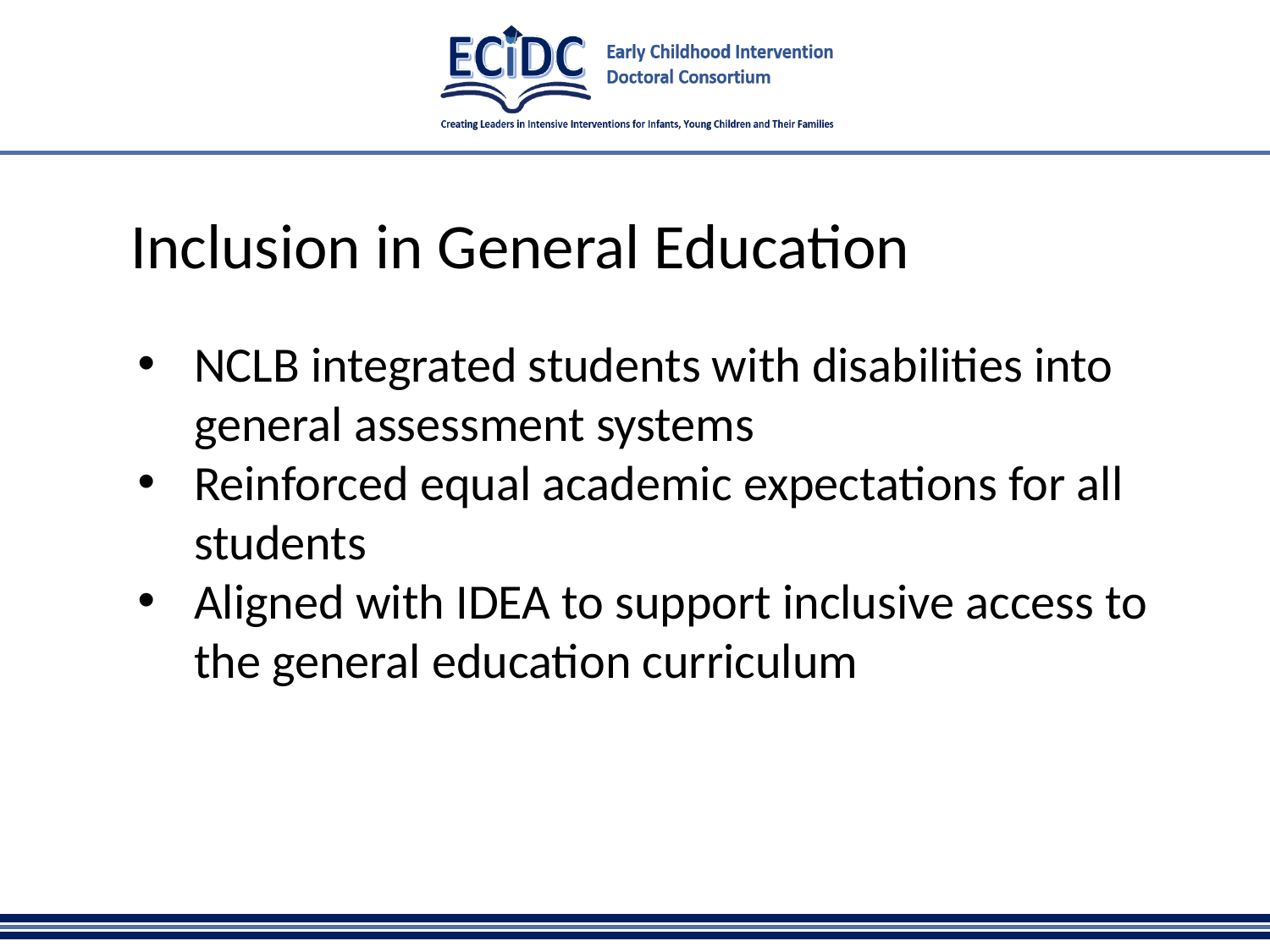

# Inclusion in General Education
NCLB integrated students with disabilities into general assessment systems
Reinforced equal academic expectations for all students
Aligned with IDEA to support inclusive access to the general education curriculum